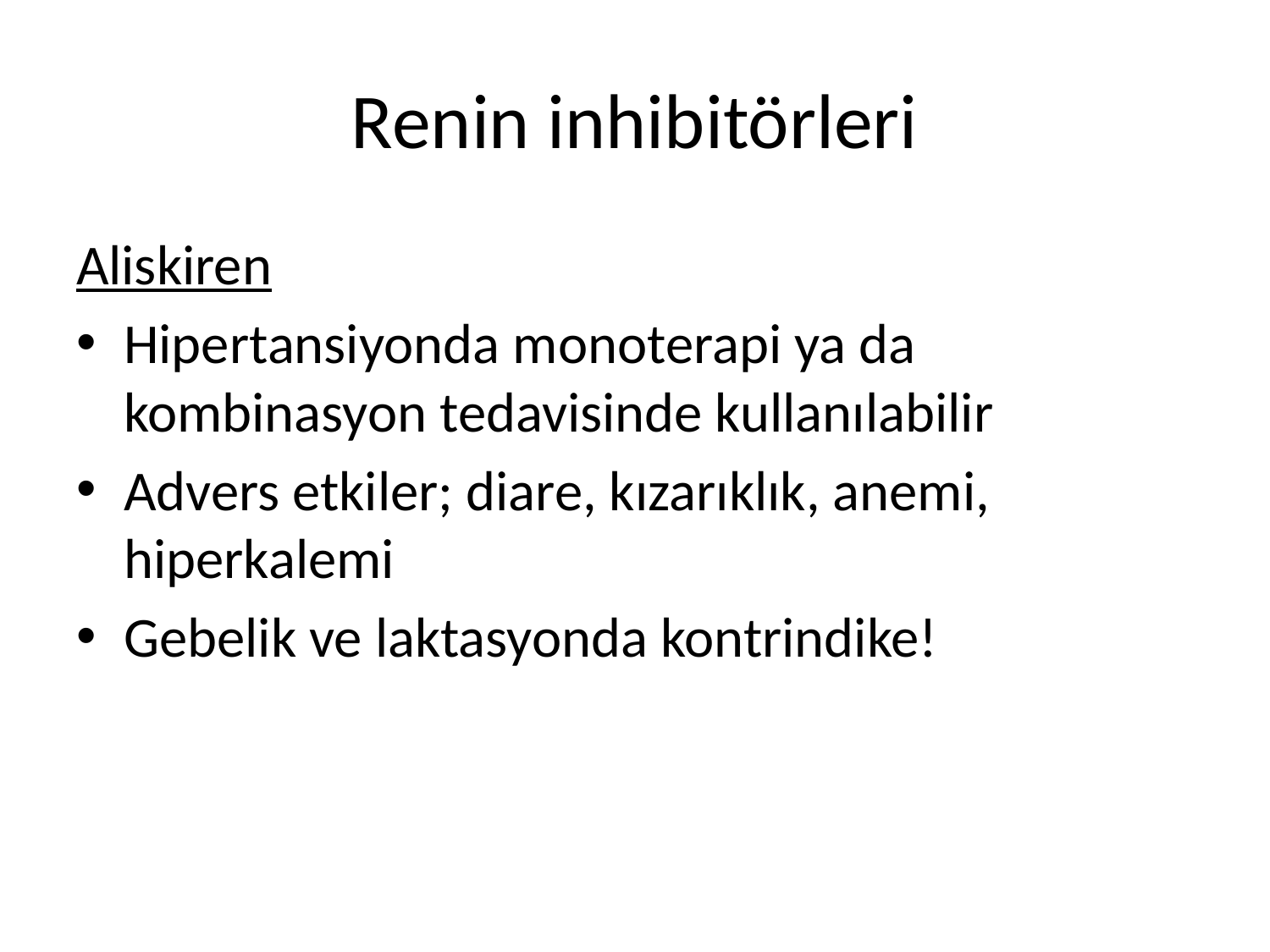

# Renin inhibitörleri
Aliskiren
Hipertansiyonda monoterapi ya da kombinasyon tedavisinde kullanılabilir
Advers etkiler; diare, kızarıklık, anemi, hiperkalemi
Gebelik ve laktasyonda kontrindike!